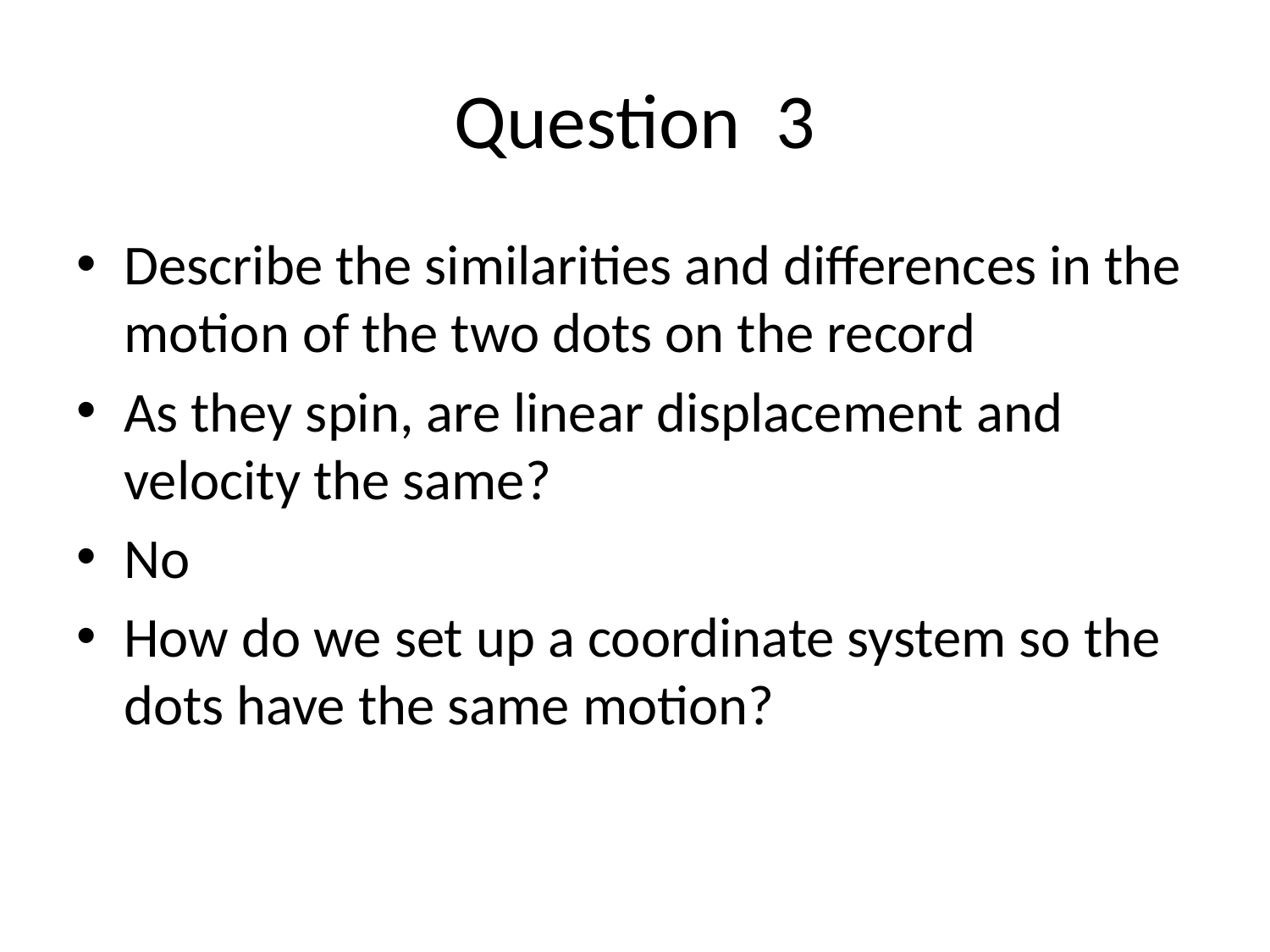

# Question  3
Describe the similarities and differences in the motion of the two dots on the record
As they spin, are linear displacement and velocity the same?
No
How do we set up a coordinate system so the dots have the same motion?